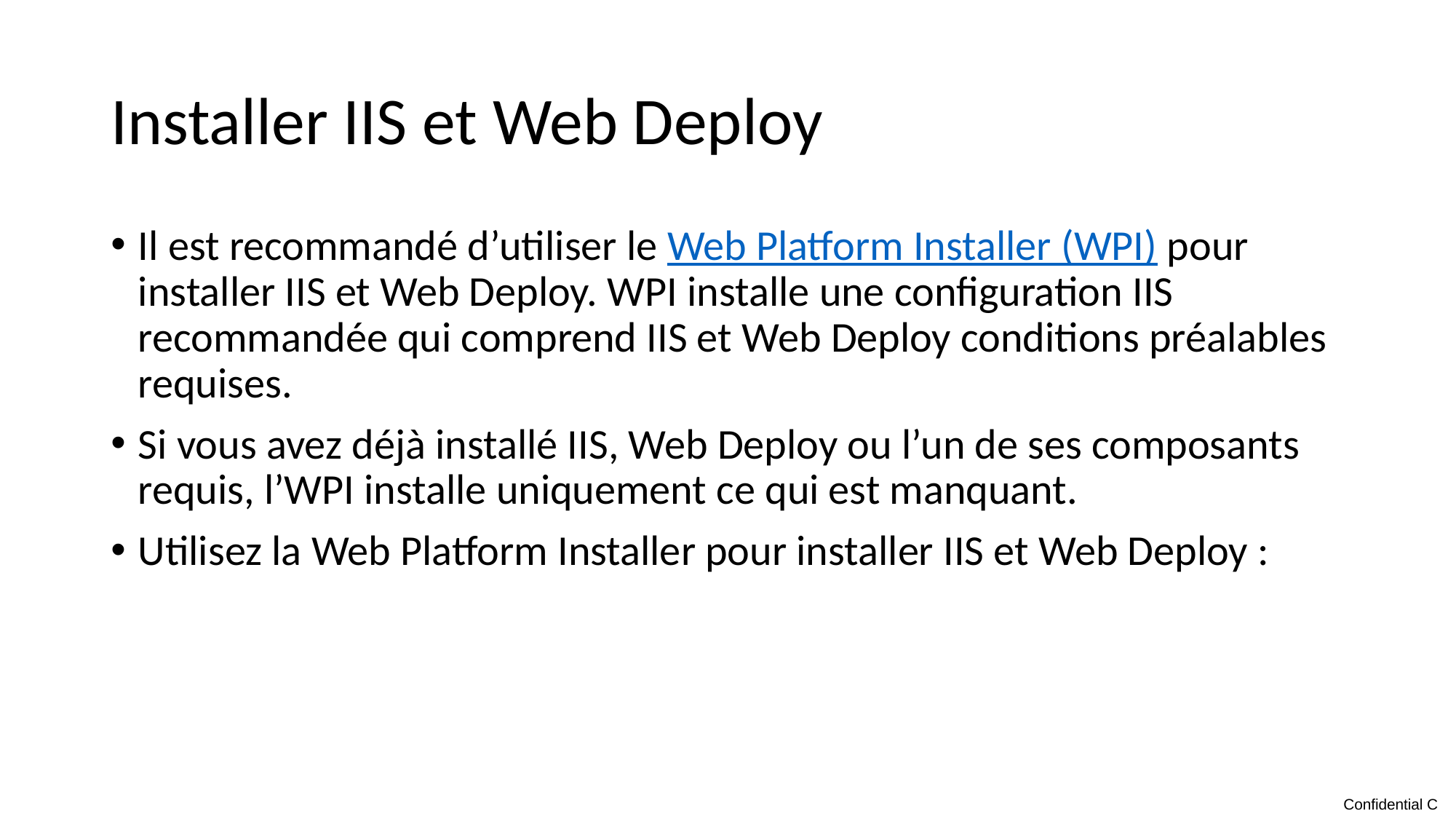

# Installer IIS et Web Deploy
Il est recommandé d’utiliser le Web Platform Installer (WPI) pour installer IIS et Web Deploy. WPI installe une configuration IIS recommandée qui comprend IIS et Web Deploy conditions préalables requises.
Si vous avez déjà installé IIS, Web Deploy ou l’un de ses composants requis, l’WPI installe uniquement ce qui est manquant.
Utilisez la Web Platform Installer pour installer IIS et Web Deploy :